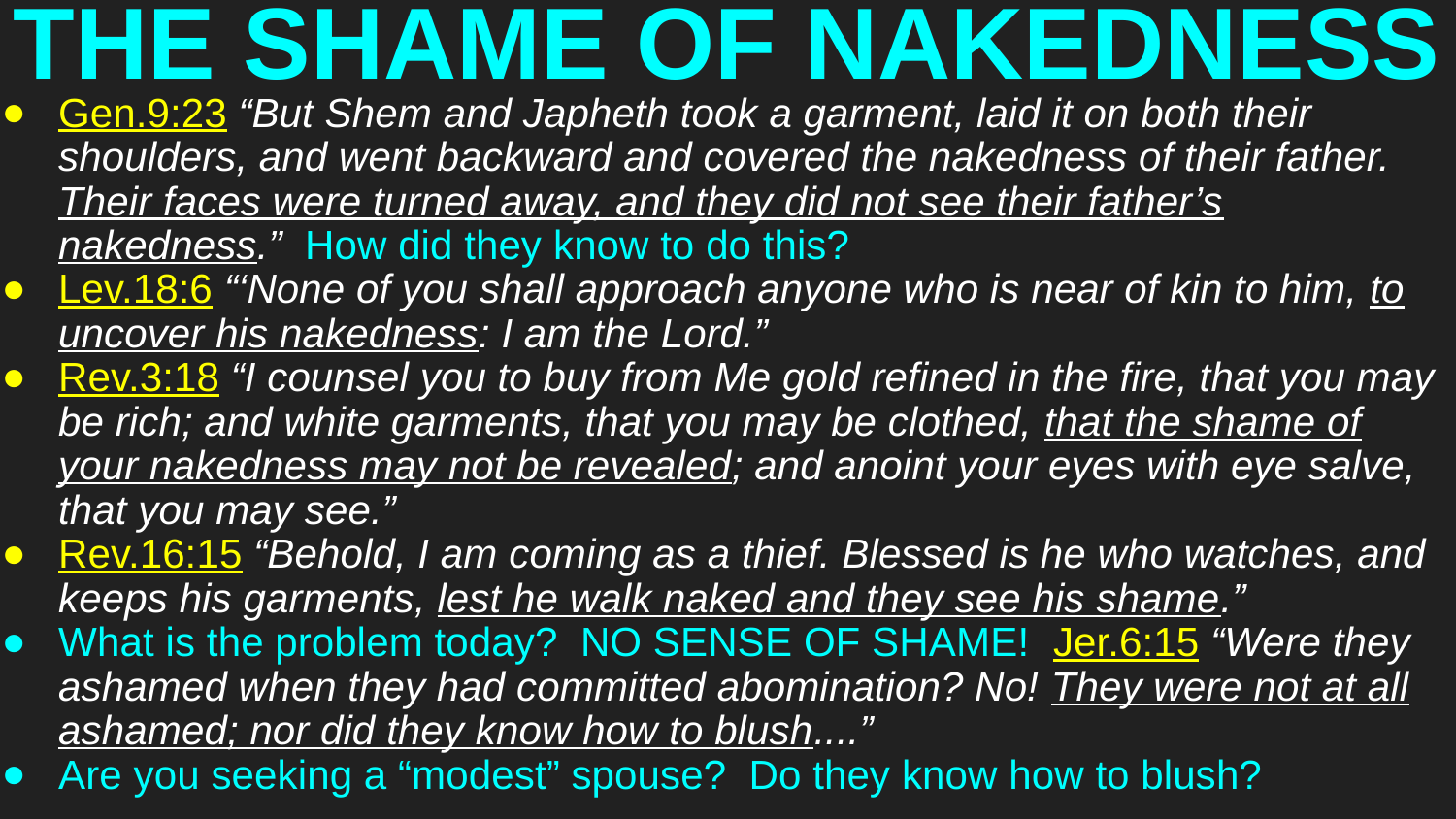

# THE SHAME OF NAKEDNESS
Gen.9:23 “But Shem and Japheth took a garment, laid it on both their shoulders, and went backward and covered the nakedness of their father. Their faces were turned away, and they did not see their father’s nakedness.”  How did they know to do this?
Lev.18:6 “‘None of you shall approach anyone who is near of kin to him, to uncover his nakedness: I am the Lord.”
Rev.3:18 “I counsel you to buy from Me gold refined in the fire, that you may be rich; and white garments, that you may be clothed, that the shame of your nakedness may not be revealed; and anoint your eyes with eye salve, that you may see.”
Rev.16:15 “Behold, I am coming as a thief. Blessed is he who watches, and keeps his garments, lest he walk naked and they see his shame.”
What is the problem today?  NO SENSE OF SHAME!  Jer.6:15 “Were they ashamed when they had committed abomination? No! They were not at all ashamed; nor did they know how to blush....”
Are you seeking a “modest” spouse?  Do they know how to blush?